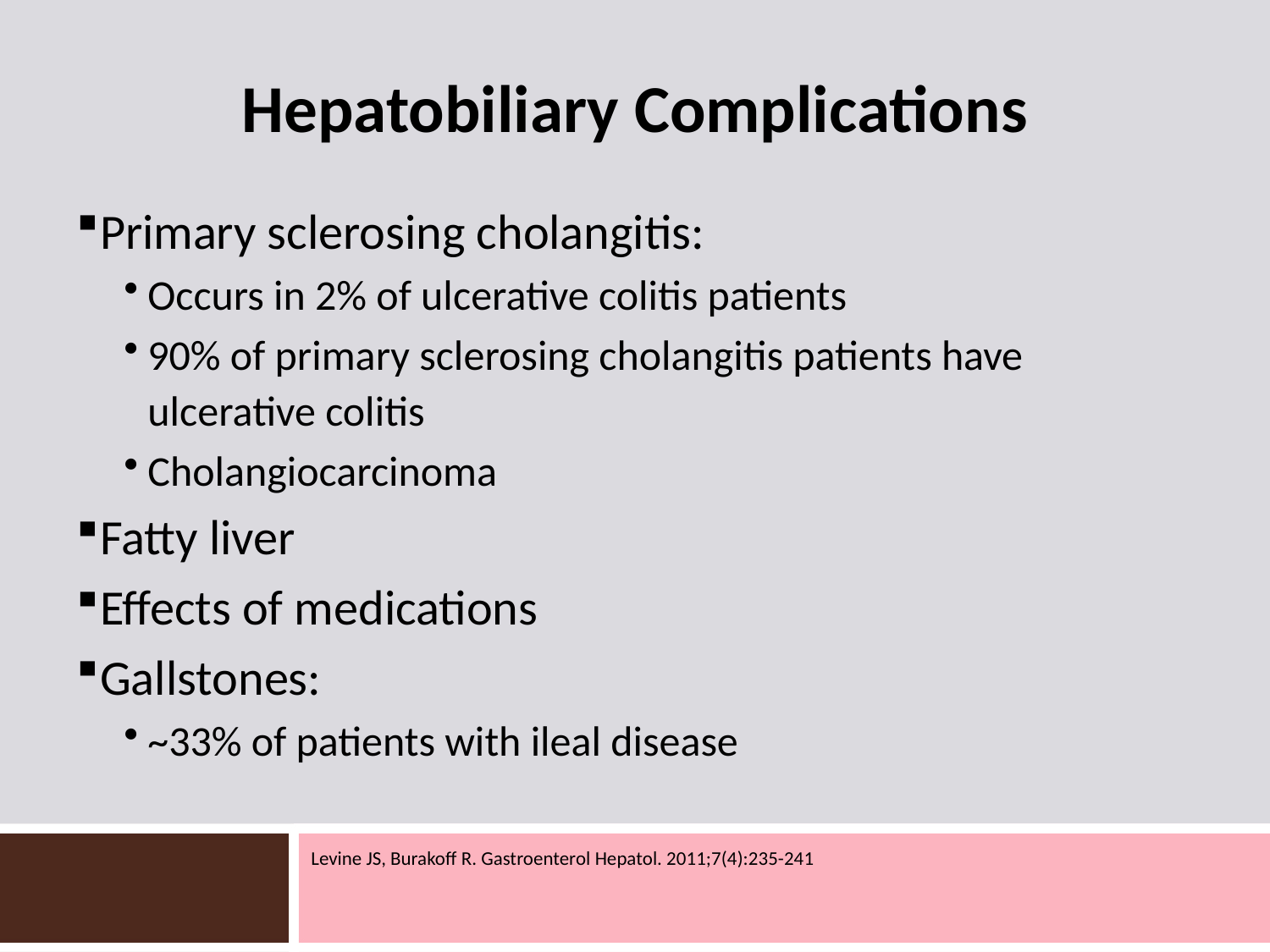

# Hepatobiliary Complications
Primary sclerosing cholangitis:
Occurs in 2% of ulcerative colitis patients
90% of primary sclerosing cholangitis patients have ulcerative colitis
Cholangiocarcinoma
Fatty liver
Effects of medications
Gallstones:
~33% of patients with ileal disease
Levine JS, Burakoff R. Gastroenterol Hepatol. 2011;7(4):235-241